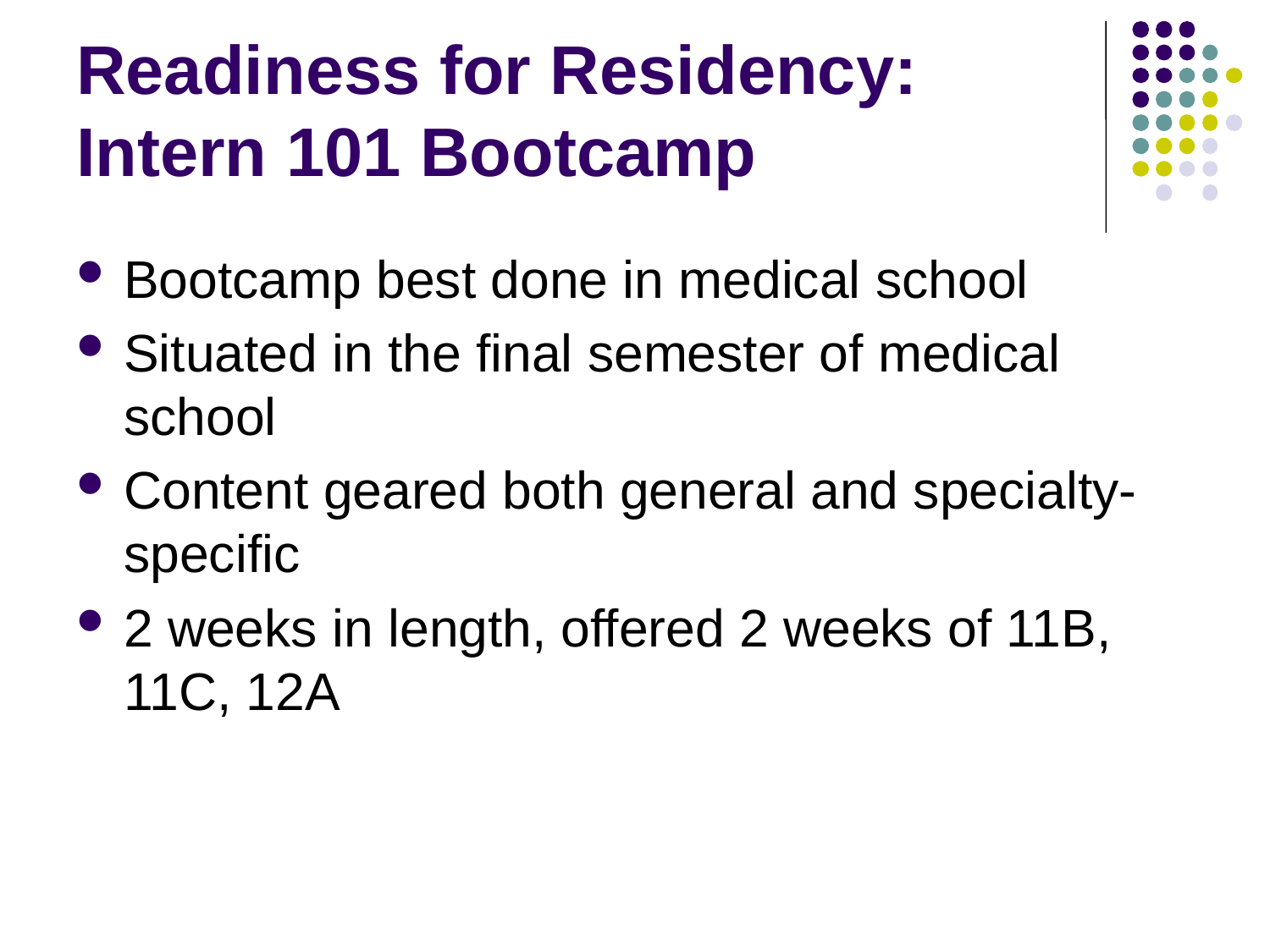

# Readiness for Residency: Intern 101 Bootcamp
Bootcamp best done in medical school
Situated in the final semester of medical school
Content geared both general and specialty-specific
2 weeks in length, offered 2 weeks of 11B, 11C, 12A